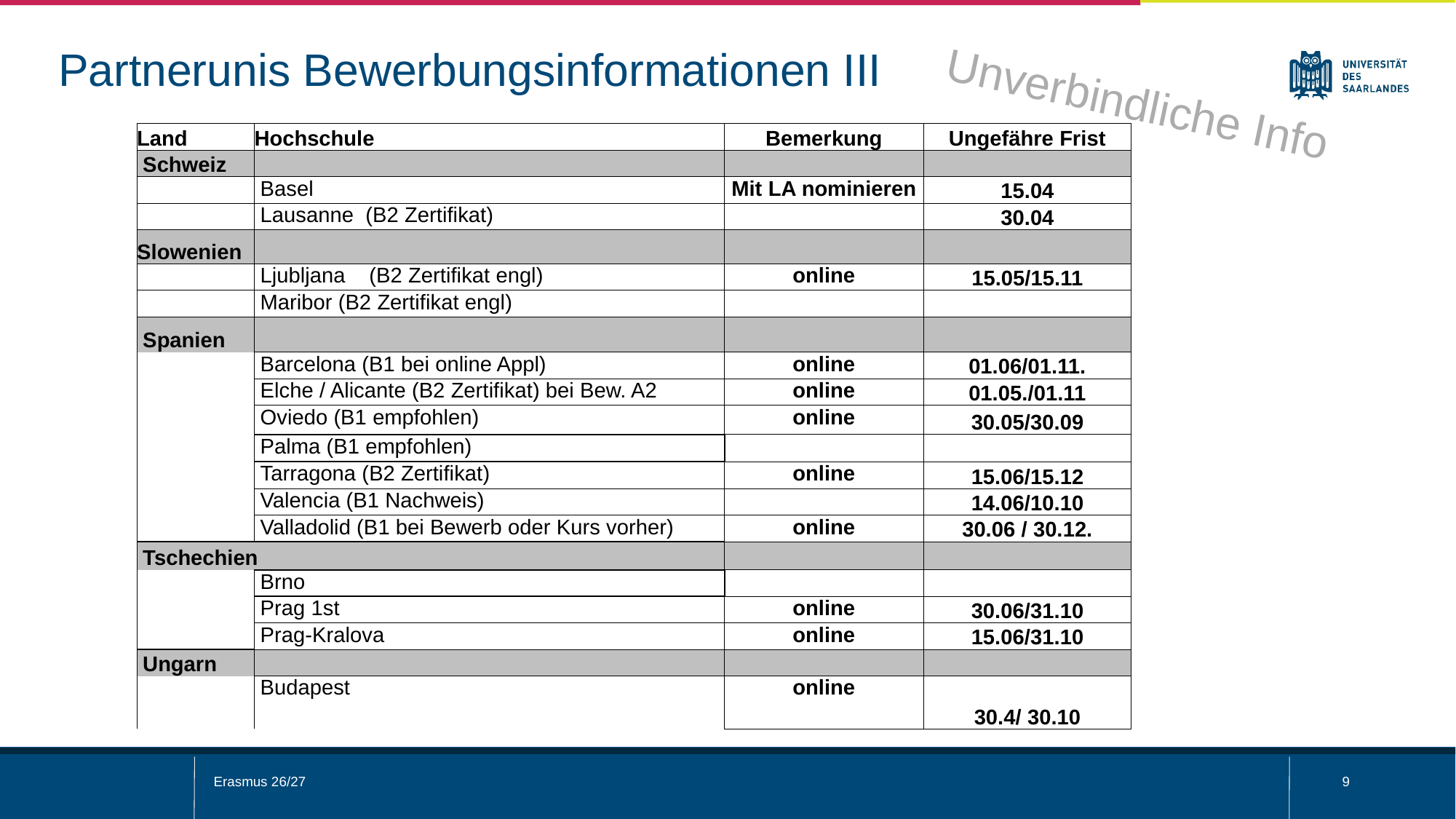

Partnerunis Bewerbungsinformationen III
Unverbindliche Info
| Land | Hochschule | Bemerkung | Ungefähre Frist |
| --- | --- | --- | --- |
| Schweiz |  |  |  |
|  | Basel | Mit LA nominieren | 15.04 |
|  | Lausanne (B2 Zertifikat) |  | 30.04 |
| Slowenien |  |  |  |
|  | Ljubljana (B2 Zertifikat engl) | online | 15.05/15.11 |
|  | Maribor (B2 Zertifikat engl) |  |  |
| Spanien |  |  |  |
|  | Barcelona (B1 bei online Appl) | online | 01.06/01.11. |
|  | Elche / Alicante (B2 Zertifikat) bei Bew. A2 | online | 01.05./01.11 |
|  | Oviedo (B1 empfohlen) | online | 30.05/30.09 |
|  | Palma (B1 empfohlen) |  |  |
|  | Tarragona (B2 Zertifikat) | online | 15.06/15.12 |
|  | Valencia (B1 Nachweis) |  | 14.06/10.10 |
|  | Valladolid (B1 bei Bewerb oder Kurs vorher) | online | 30.06 / 30.12. |
| Tschechien |  |  |  |
|  | Brno |  |  |
|  | Prag 1st | online | 30.06/31.10 |
|  | Prag-Kralova | online | 15.06/31.10 |
| Ungarn |  |  |  |
|  | Budapest | online | 30.4/ 30.10 |
Erasmus 26/27
9